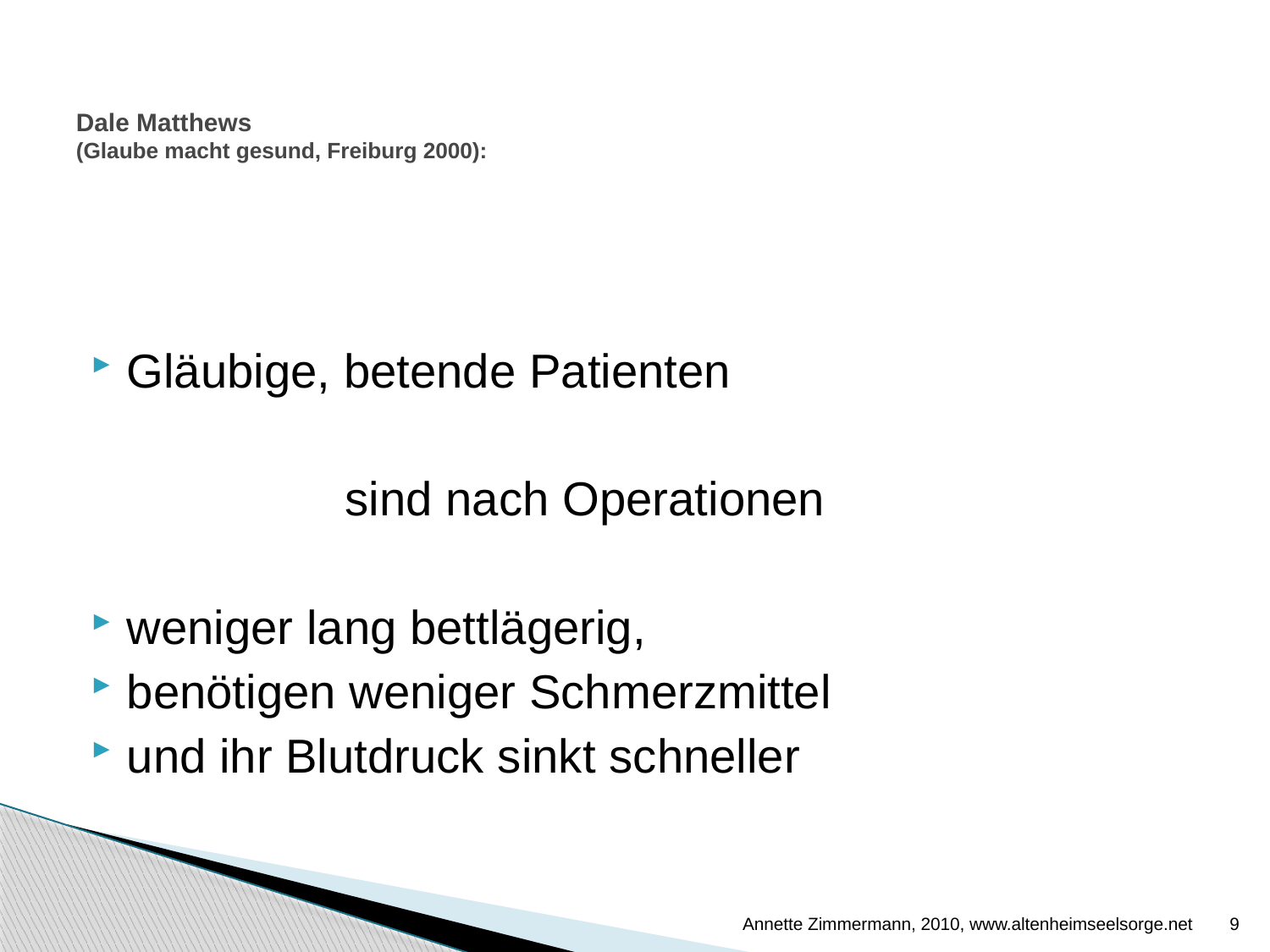

# Dale Matthews (Glaube macht gesund, Freiburg 2000):

Gläubige, betende Patienten

		sind nach Operationen

weniger lang bettlägerig,
benötigen weniger Schmerzmittel
und ihr Blutdruck sinkt schneller

Annette Zimmermann, 2010, www.altenheimseelsorge.net
9